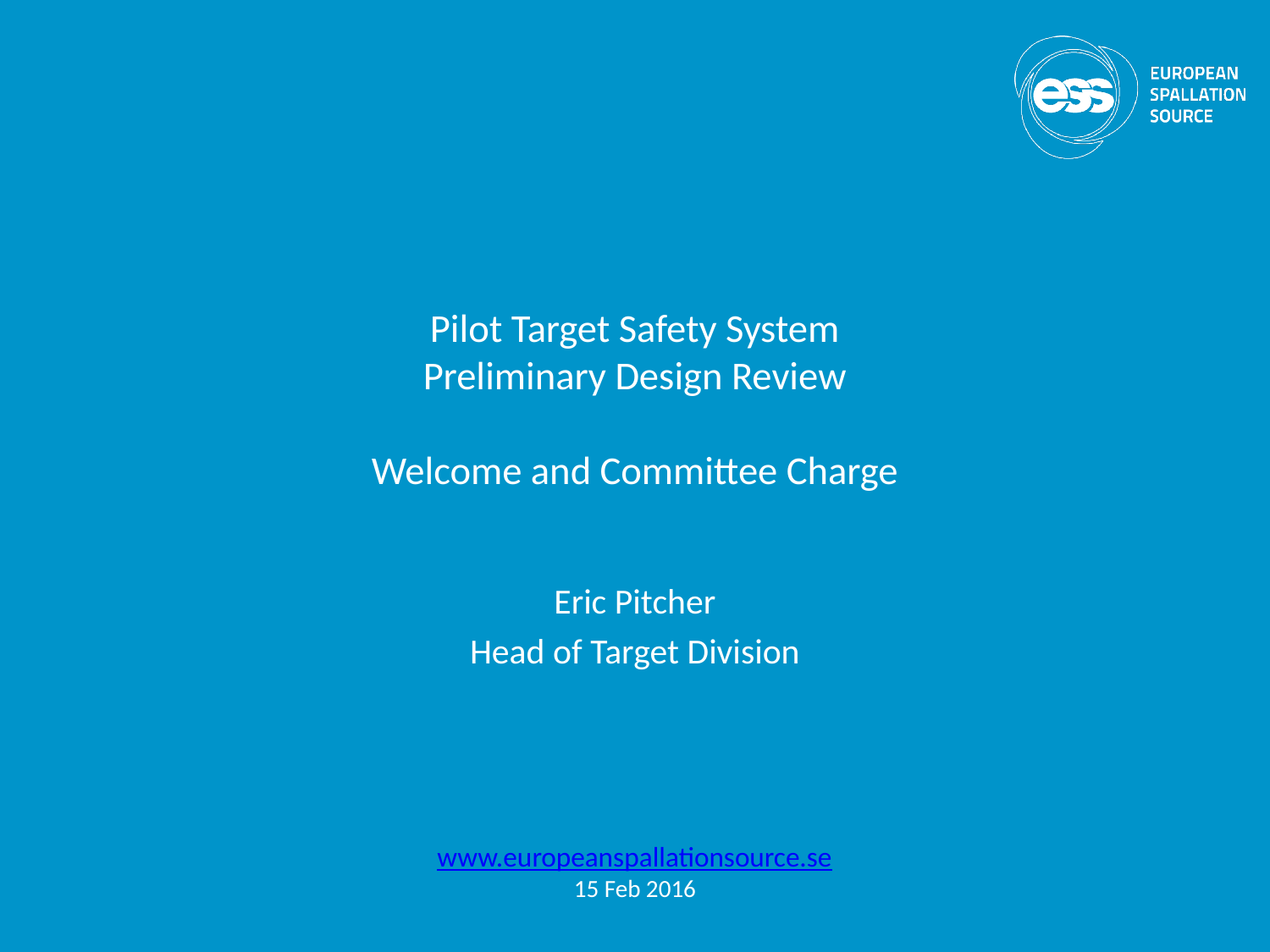

# Pilot Target Safety System Preliminary Design Review Welcome and Committee Charge
Eric Pitcher
Head of Target Division
www.europeanspallationsource.se
15 Feb 2016